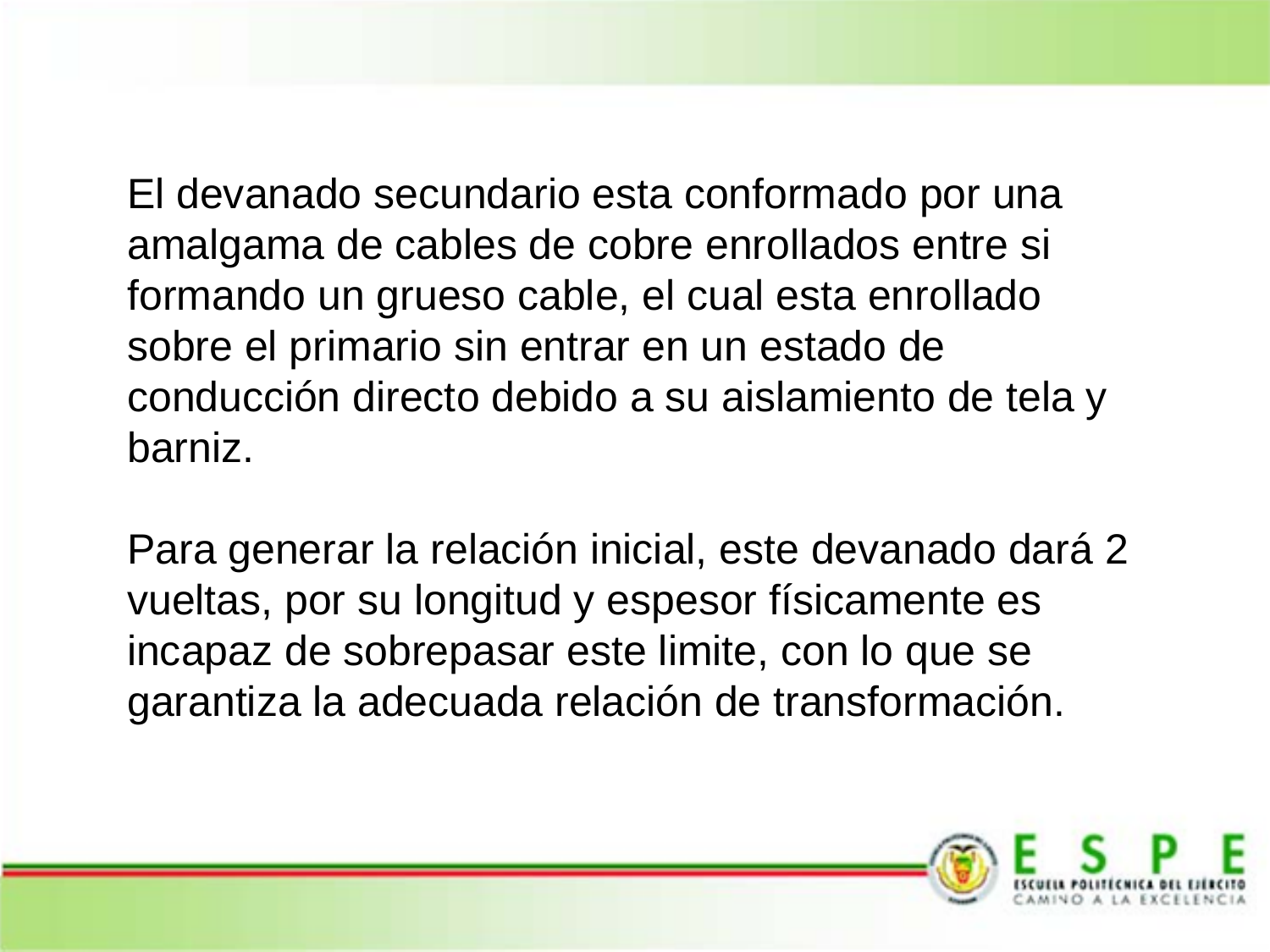

#

El devanado secundario esta conformado por una amalgama de cables de cobre enrollados entre si formando un grueso cable, el cual esta enrollado sobre el primario sin entrar en un estado de conducción directo debido a su aislamiento de tela y barniz.

Para generar la relación inicial, este devanado dará 2 vueltas, por su longitud y espesor físicamente es incapaz de sobrepasar este limite, con lo que se garantiza la adecuada relación de transformación.